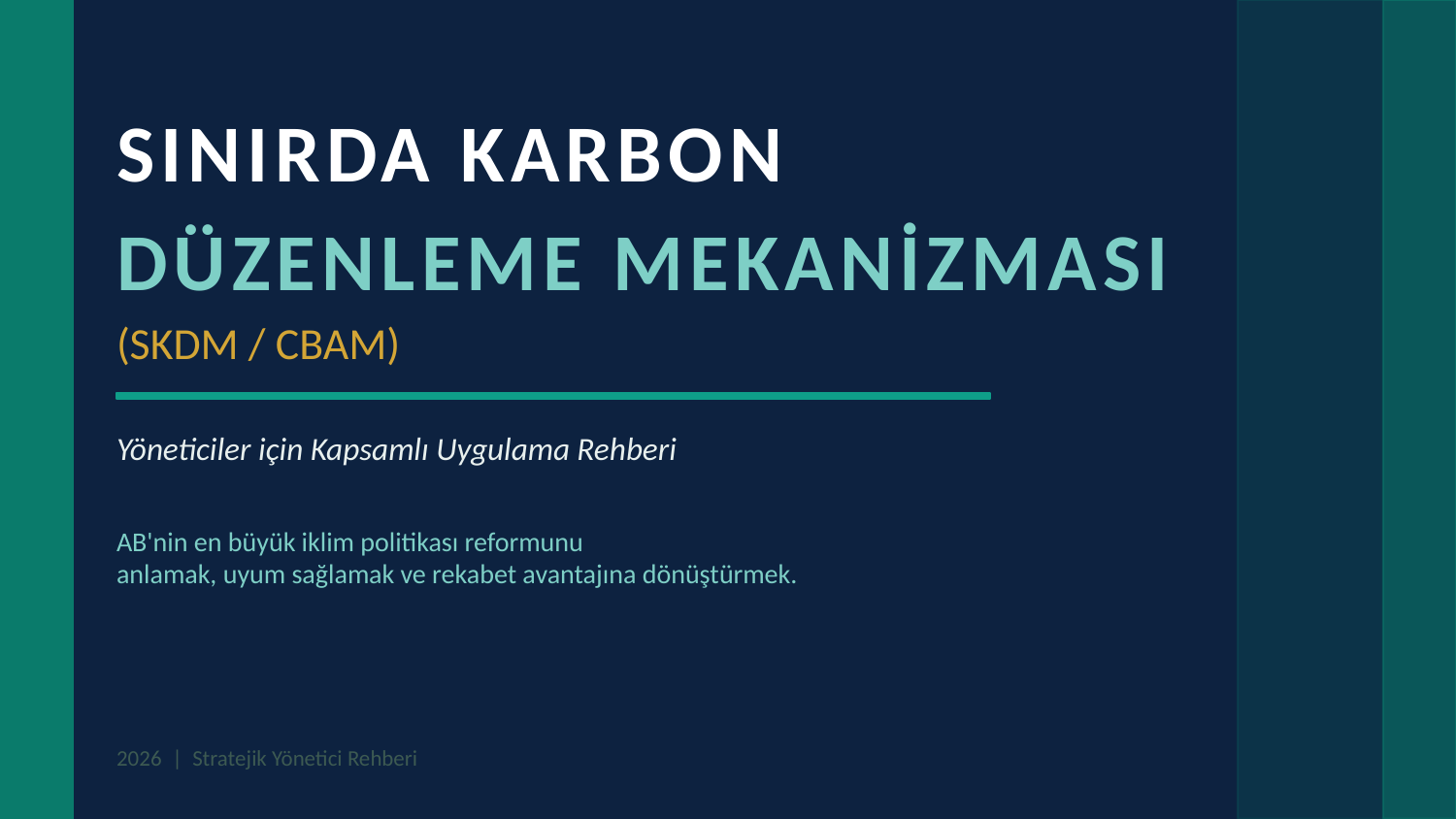

SINIRDA KARBON
DÜZENLEME MEKANİZMASI
(SKDM / CBAM)

Yöneticiler için Kapsamlı Uygulama Rehberi
AB'nin en büyük iklim politikası reformunu
anlamak, uyum sağlamak ve rekabet avantajına dönüştürmek.
2026  |  Stratejik Yönetici Rehberi